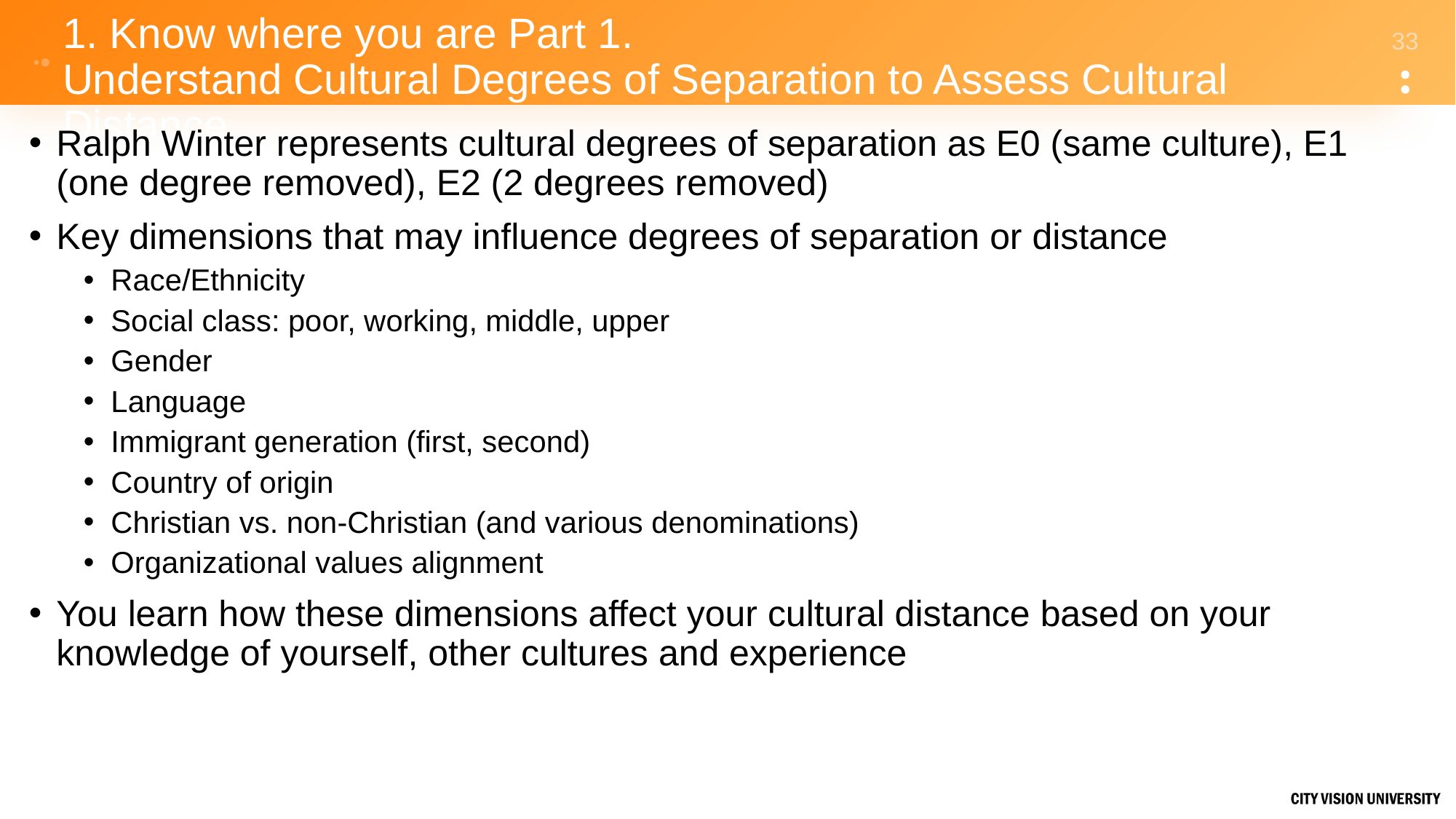

# 1. Know where you are Part 1. Understand Cultural Degrees of Separation to Assess Cultural Distance
Ralph Winter represents cultural degrees of separation as E0 (same culture), E1 (one degree removed), E2 (2 degrees removed)
Key dimensions that may influence degrees of separation or distance
Race/Ethnicity
Social class: poor, working, middle, upper
Gender
Language
Immigrant generation (first, second)
Country of origin
Christian vs. non-Christian (and various denominations)
Organizational values alignment
You learn how these dimensions affect your cultural distance based on your knowledge of yourself, other cultures and experience